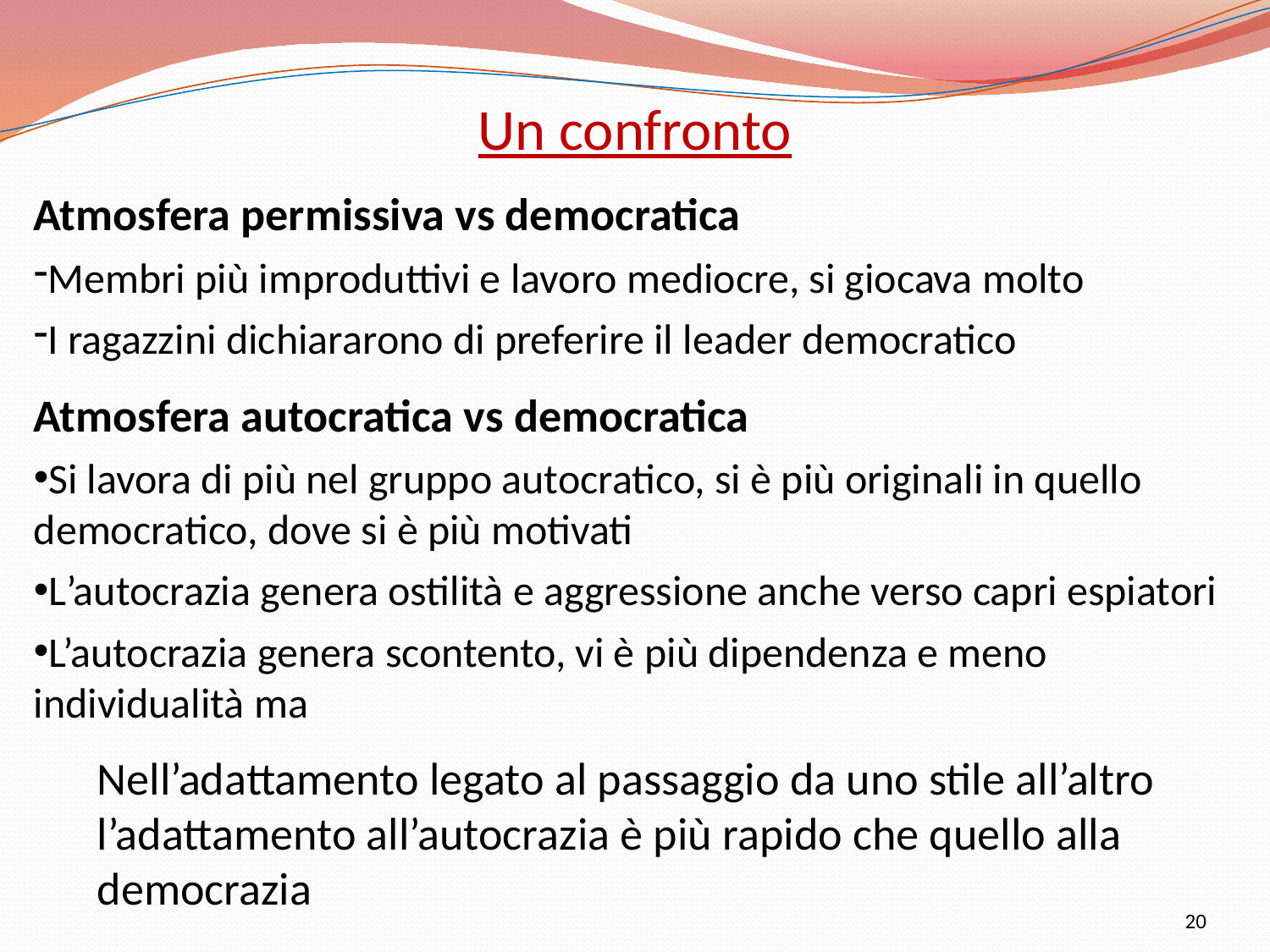

Un confronto
Atmosfera permissiva vs democratica
Membri più improduttivi e lavoro mediocre, si giocava molto
I ragazzini dichiararono di preferire il leader democratico
Atmosfera autocratica vs democratica
Si lavora di più nel gruppo autocratico, si è più originali in quello democratico, dove si è più motivati
L’autocrazia genera ostilità e aggressione anche verso capri espiatori
L’autocrazia genera scontento, vi è più dipendenza e meno individualità ma
Nell’adattamento legato al passaggio da uno stile all’altro l’adattamento all’autocrazia è più rapido che quello alla democrazia

20